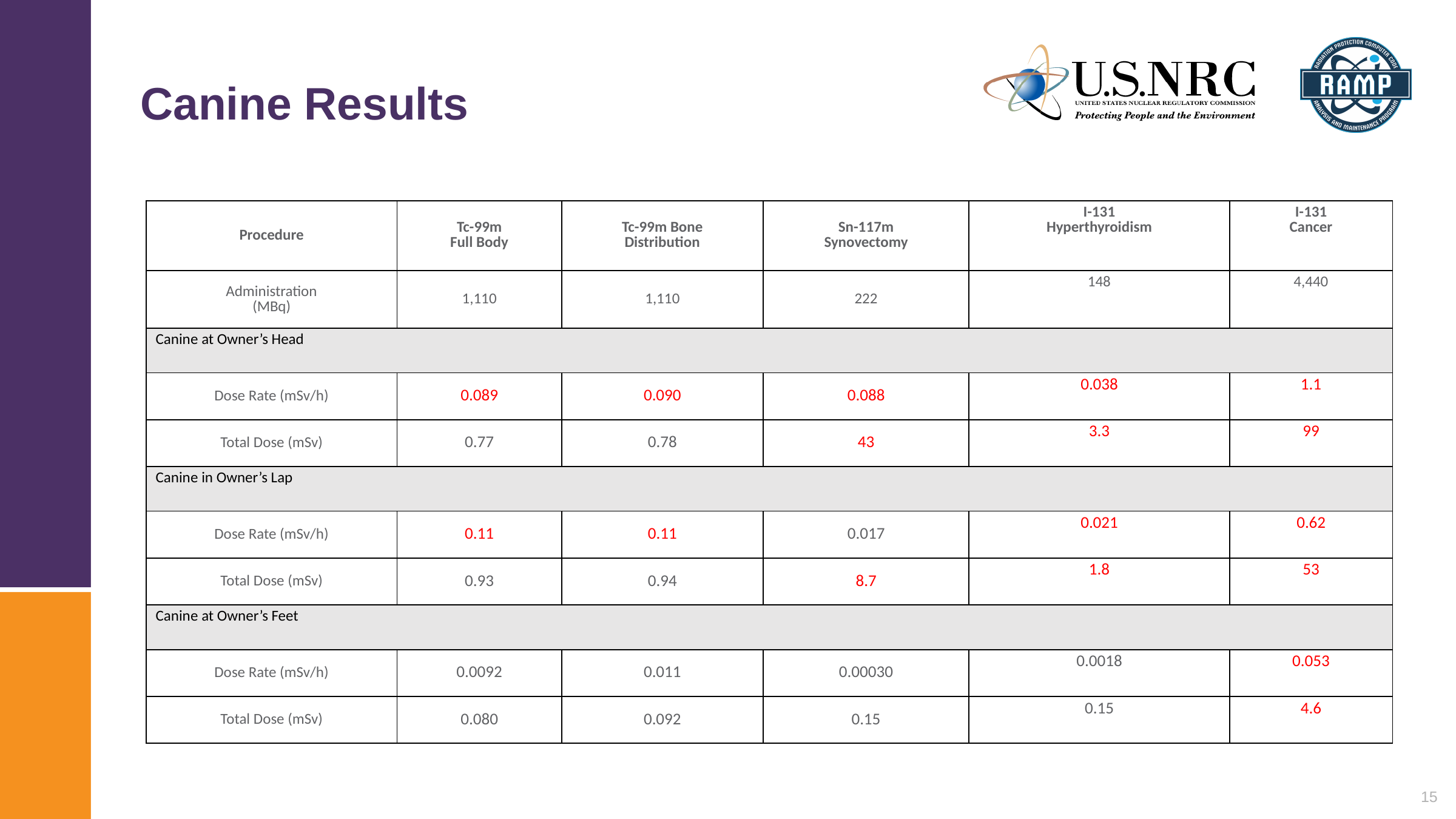

# Canine Results
| Procedure | Tc-99m Full Body | Tc-99m Bone Distribution | Sn-117m Synovectomy | I-131 Hyperthyroidism |  | I-131 Cancer |  |
| --- | --- | --- | --- | --- | --- | --- | --- |
| Administration (MBq) | 1,110 | 1,110 | 222 | 148 |  | 4,440 |  |
| Canine at Owner’s Head |  |  |  |  |  |  |  |
| Dose Rate (mSv/h) | 0.089 | 0.090 | 0.088 | 0.038 |  | 1.1 |  |
| Total Dose (mSv) | 0.77 | 0.78 | 43 | 3.3 |  | 99 |  |
| Canine in Owner’s Lap |  |  |  |  |  |  |  |
| Dose Rate (mSv/h) | 0.11 | 0.11 | 0.017 | 0.021 |  | 0.62 |  |
| Total Dose (mSv) | 0.93 | 0.94 | 8.7 | 1.8 |  | 53 |  |
| Canine at Owner’s Feet |  |  |  |  |  |  |  |
| Dose Rate (mSv/h) | 0.0092 | 0.011 | 0.00030 | 0.0018 |  | 0.053 |  |
| Total Dose (mSv) | 0.080 | 0.092 | 0.15 | 0.15 |  | 4.6 |  |
15